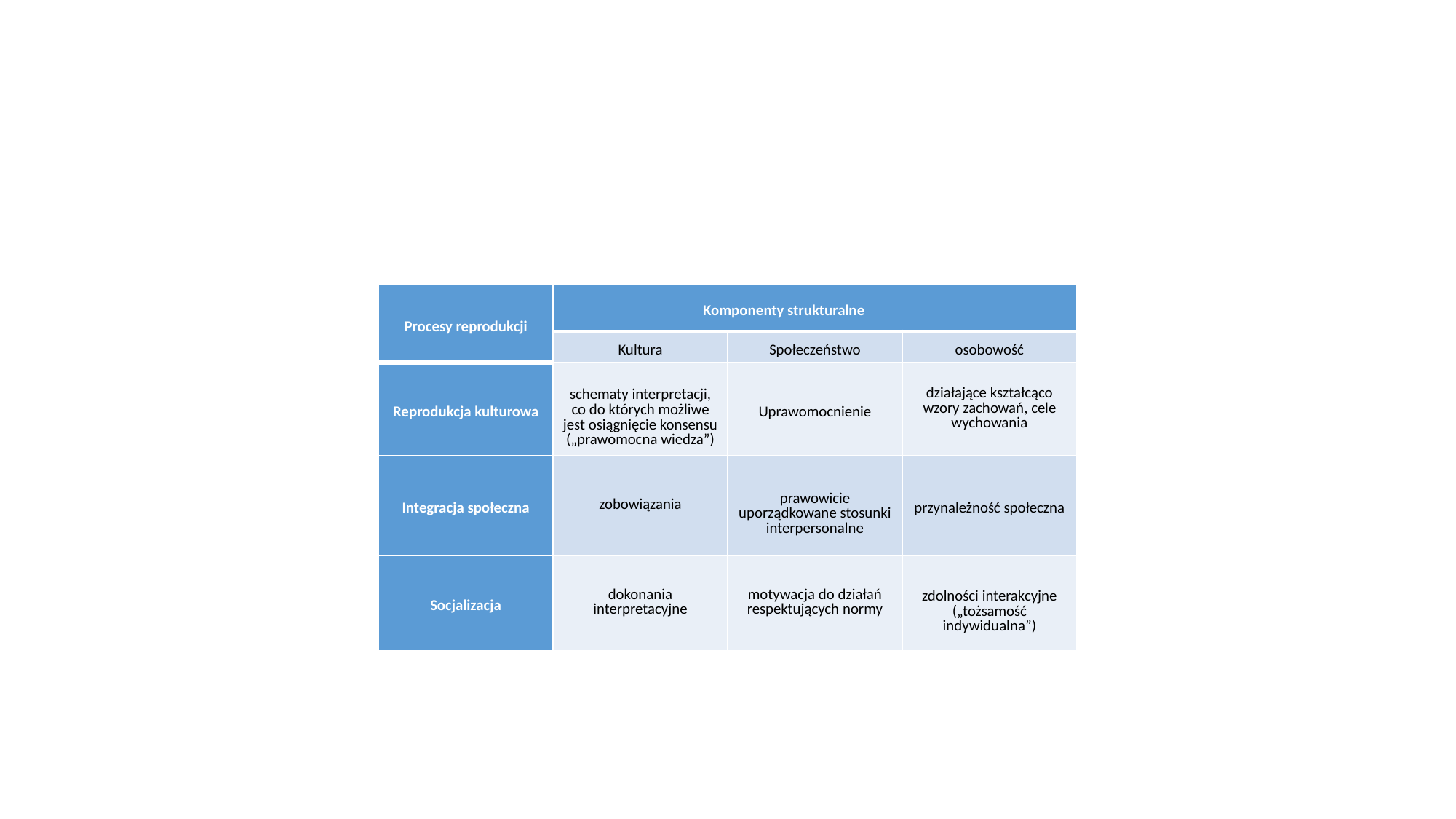

#
| Procesy reprodukcji | Komponenty strukturalne |  |  |
| --- | --- | --- | --- |
|  | Kultura | Społeczeństwo | osobowość |
| Reprodukcja kulturowa | schematy interpretacji, co do których możliwe jest osiągnięcie konsensu („prawomocna wiedza”) | Uprawomocnienie | działające kształcąco wzory zachowań, cele wychowania |
| Integracja społeczna | zobowiązania | prawowicie uporządkowane stosunki interpersonalne | przynależność społeczna |
| Socjalizacja | dokonania interpretacyjne | motywacja do działań respektujących normy | zdolności interakcyjne („tożsamość indywidualna”) |